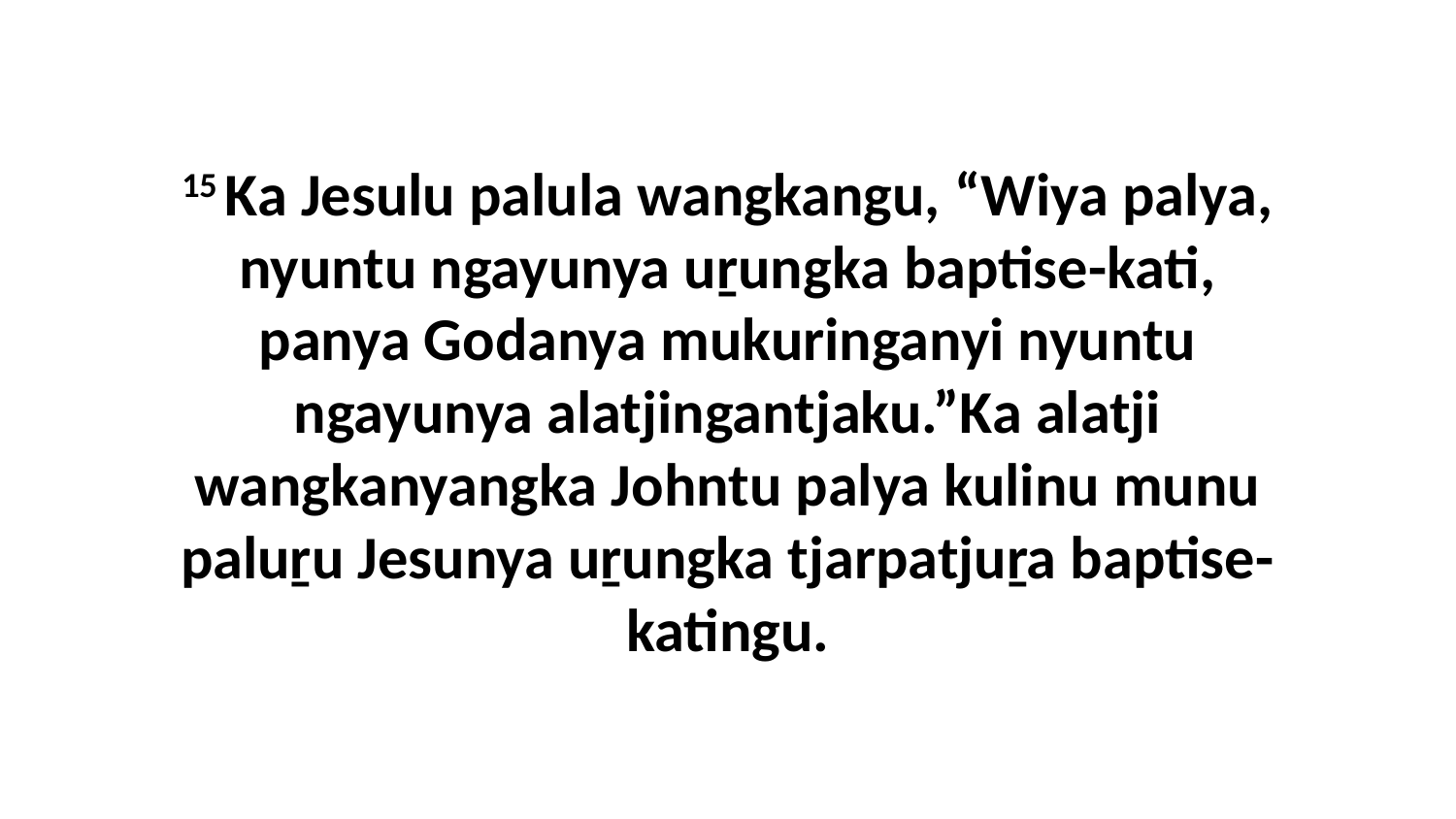

15 Ka Jesulu palula wangkangu, “Wiya palya, nyuntu ngayunya uṟungka baptise-kati, panya Godanya mukuringanyi nyuntu ngayunya alatjingantjaku.”Ka alatji wangkanyangka Johntu palya kulinu munu paluṟu Jesunya uṟungka tjarpatjuṟa baptise-katingu.